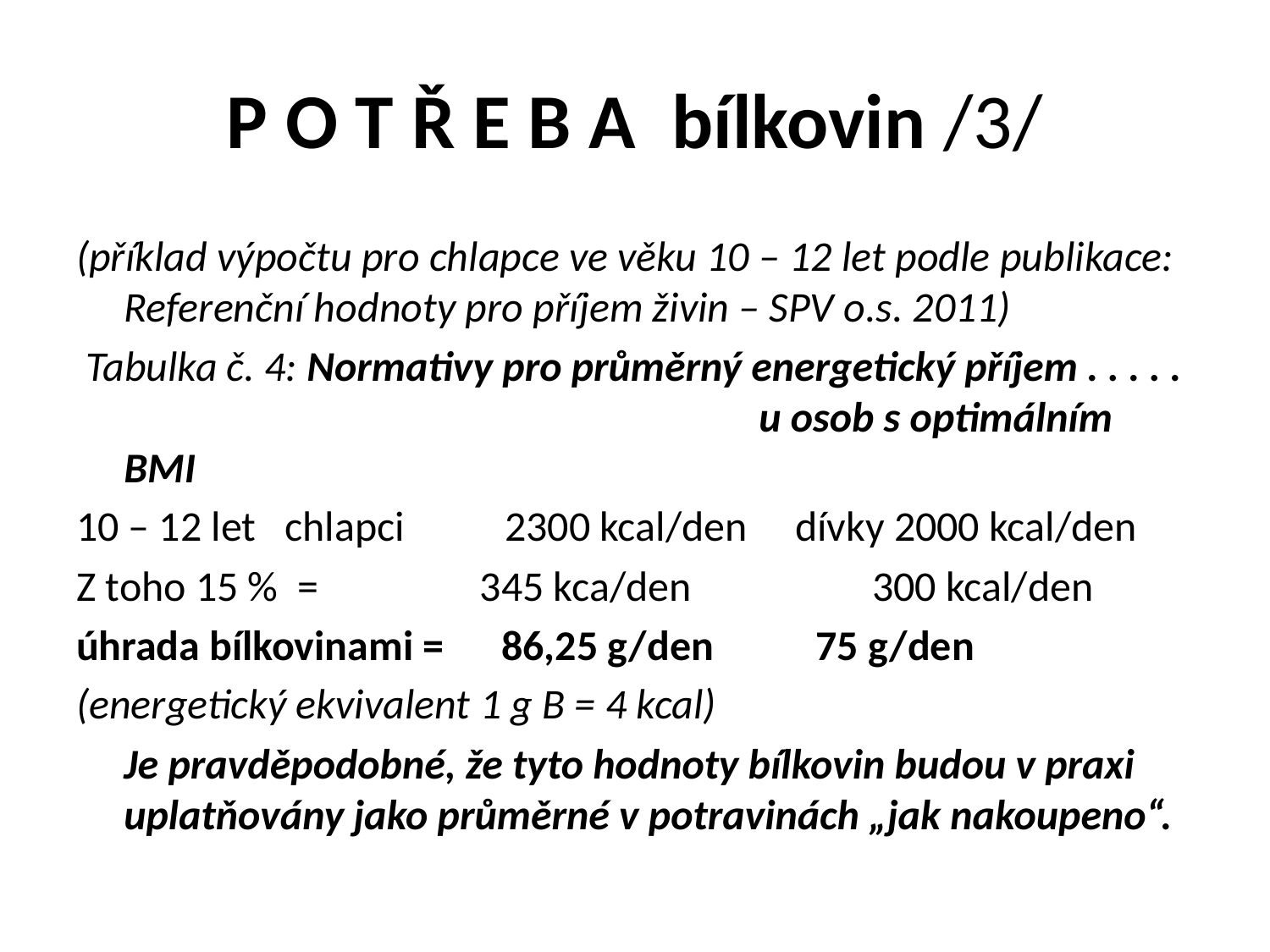

# P O T Ř E B A  bílkovin /3/
(příklad výpočtu pro chlapce ve věku 10 – 12 let podle publikace: Referenční hodnoty pro příjem živin – SPV o.s. 2011)
 Tabulka č. 4: Normativy pro průměrný energetický příjem . . . . . 					u osob s optimálním BMI
10 – 12 let   chlapci 	2300 kcal/den     dívky 2000 kcal/den
Z toho 15 %  =                 345 kca/den                   300 kcal/den
úhrada bílkovinami =      86,25 g/den  	      75 g/den
(energetický ekvivalent 1 g B = 4 kcal)
	Je pravděpodobné, že tyto hodnoty bílkovin budou v praxi uplatňovány jako průměrné v potravinách „jak nakoupeno“.